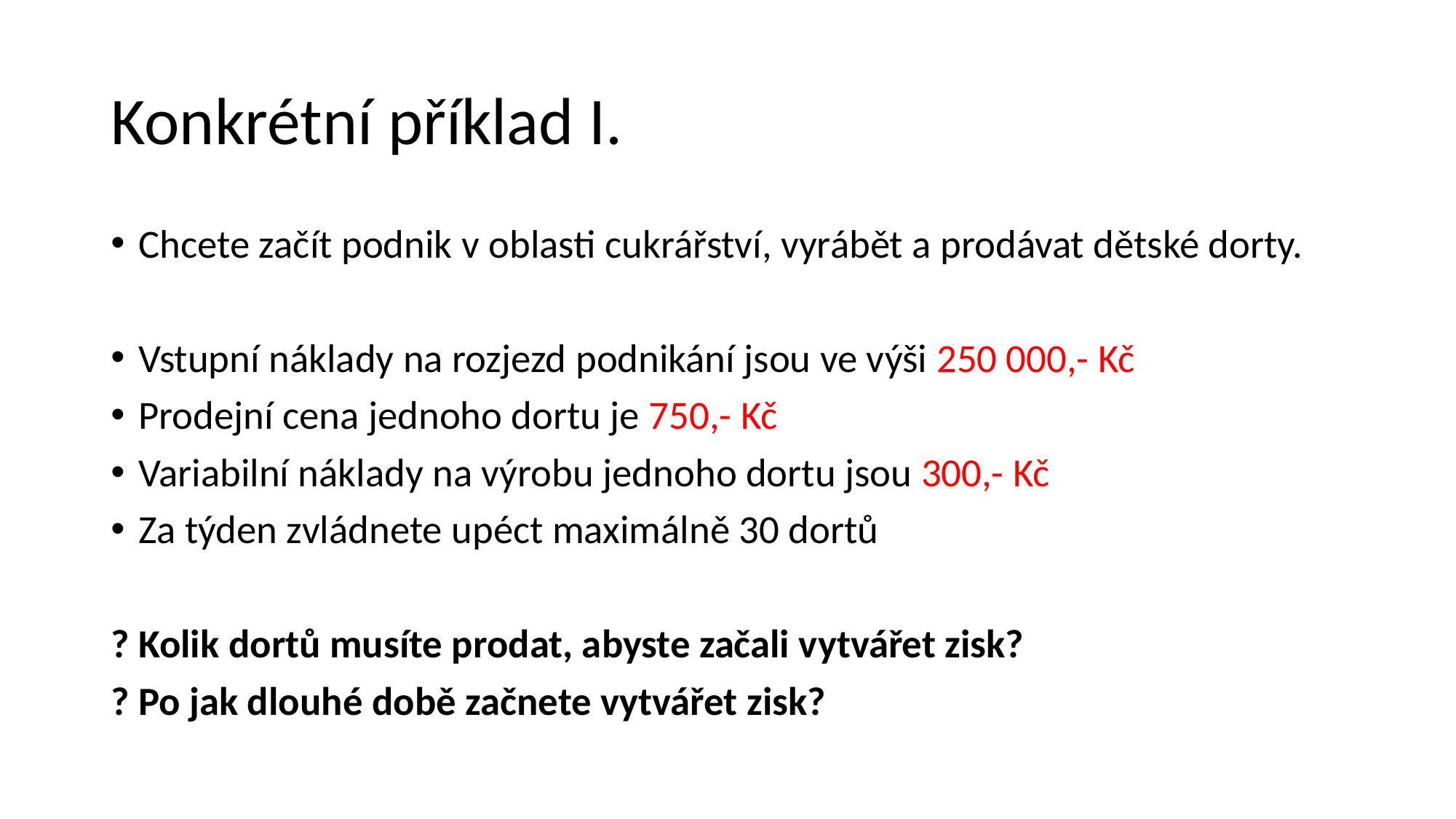

# Konkrétní příklad I.
Chcete začít podnik v oblasti cukrářství, vyrábět a prodávat dětské dorty.

Vstupní náklady na rozjezd podnikání jsou ve výši 250 000,- Kč
Prodejní cena jednoho dortu je 750,- Kč
Variabilní náklady na výrobu jednoho dortu jsou 300,- Kč
Za týden zvládnete upéct maximálně 30 dortů

? Kolik dortů musíte prodat, abyste začali vytvářet zisk?
? Po jak dlouhé době začnete vytvářet zisk?